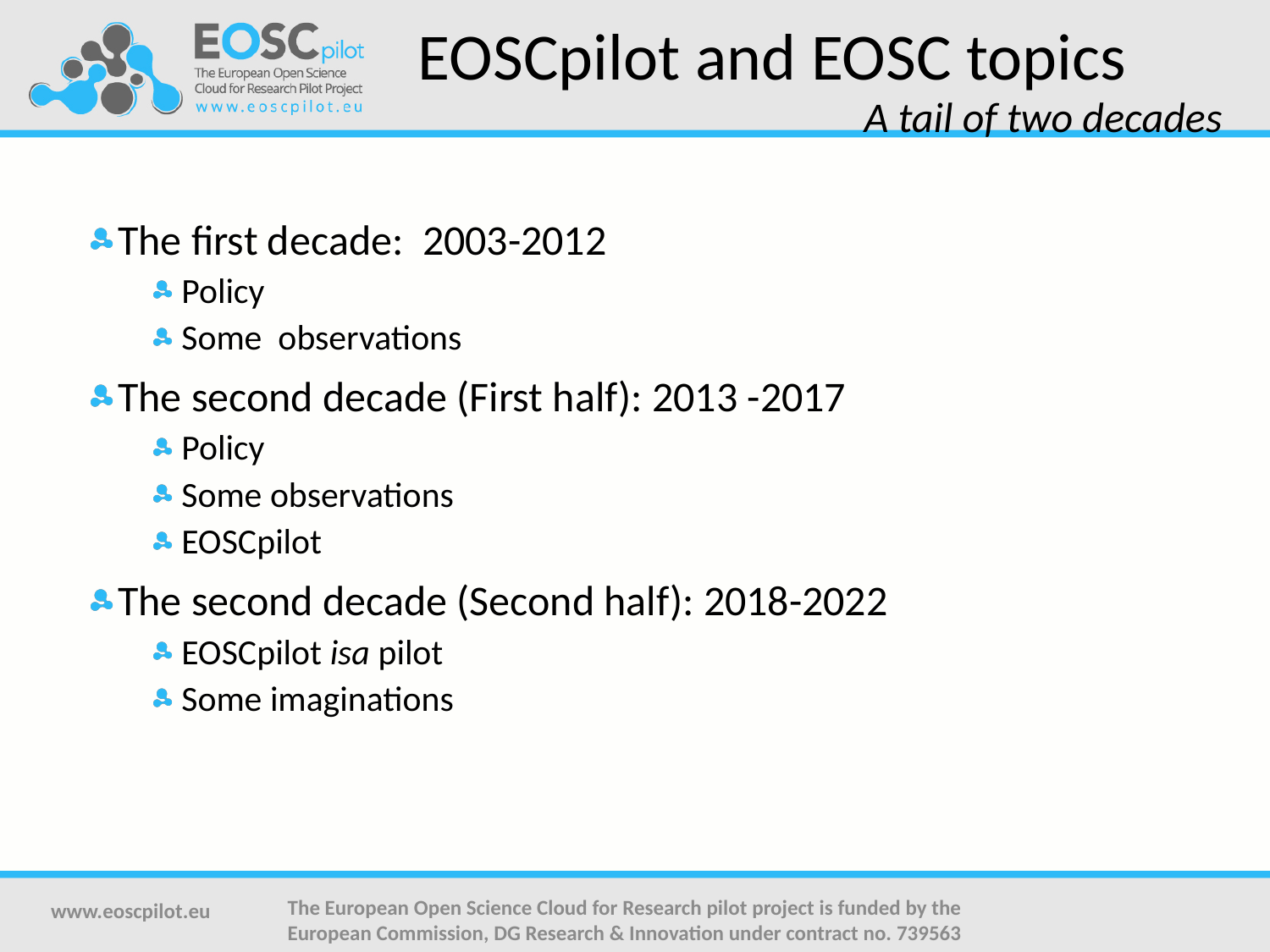

# EOSCpilot and EOSC topics
A tail of two decades

The first decade:  2003-2012
Policy
Some  observations
The second decade (First half): 2013 -2017
Policy
Some observations
EOSCpilot
The second decade (Second half): 2018-2022
EOSCpilot isa pilot
Some imaginations
www.eoscpilot.eu
The European Open Science Cloud for Research pilot project is funded by the European Commission, DG Research & Innovation under contract no. 739563